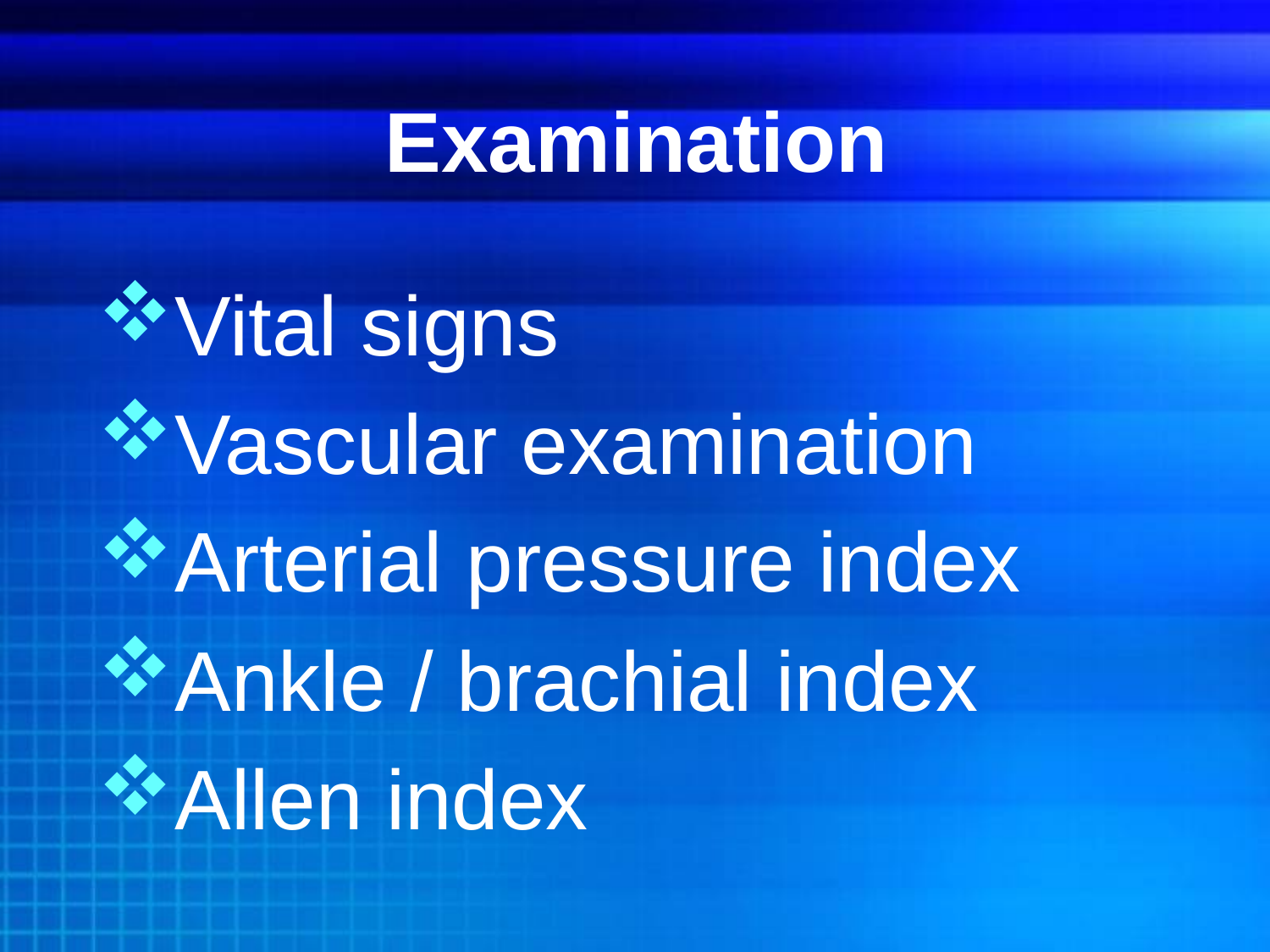

# Examination

Vital signs
Vascular examination
Arterial pressure index
Ankle / brachial index
Allen index